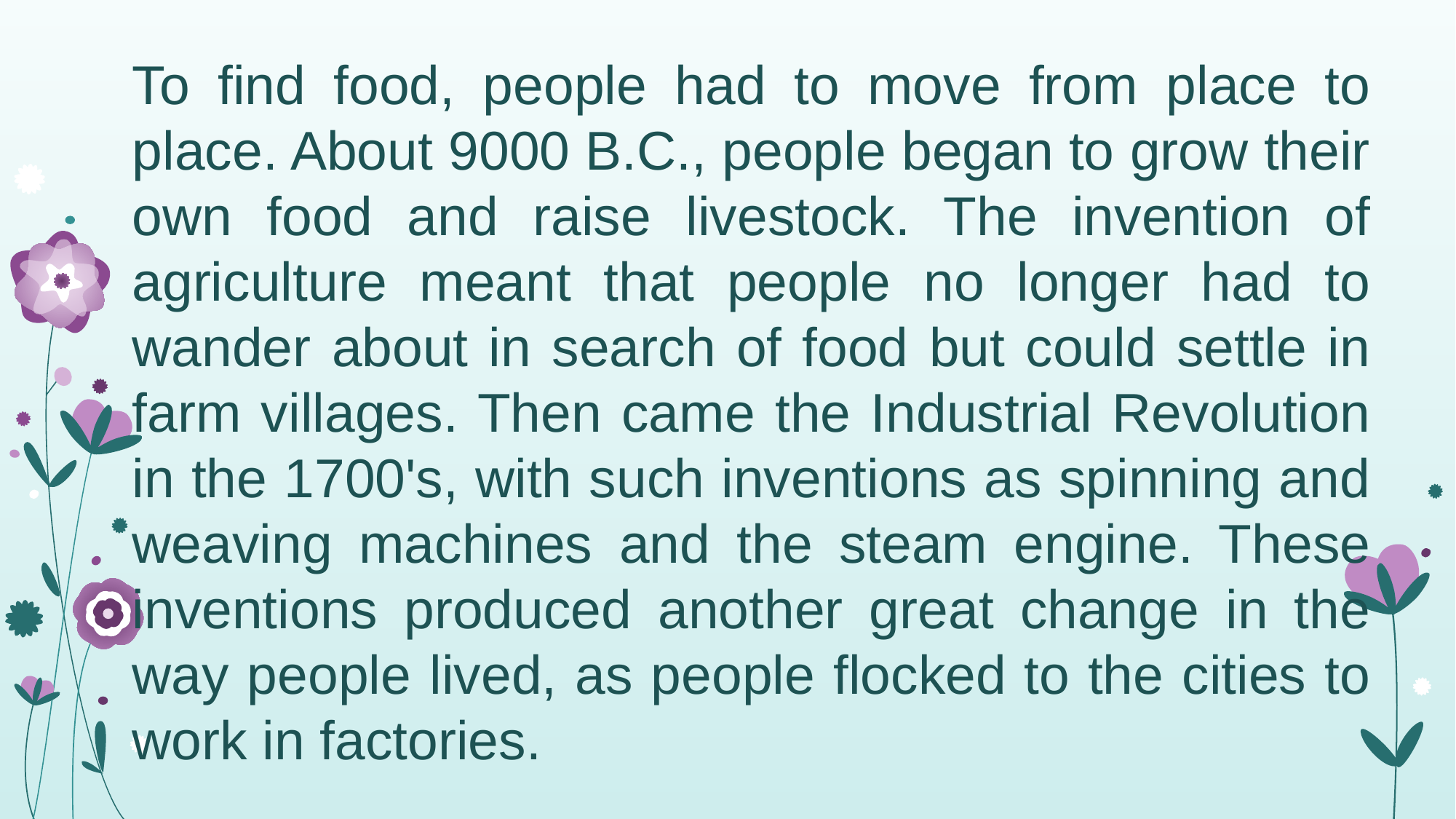

To find food, people had to move from place to place. About 9000 B.C., people began to grow their own food and raise livestock. The invention of agriculture meant that people no longer had to wander about in search of food but could settle in farm villages. Then came the Industrial Revolution in the 1700's, with such inventions as spinning and weaving machines and the steam engine. These inventions produced another great change in the way people lived, as people flocked to the cities to work in factories.